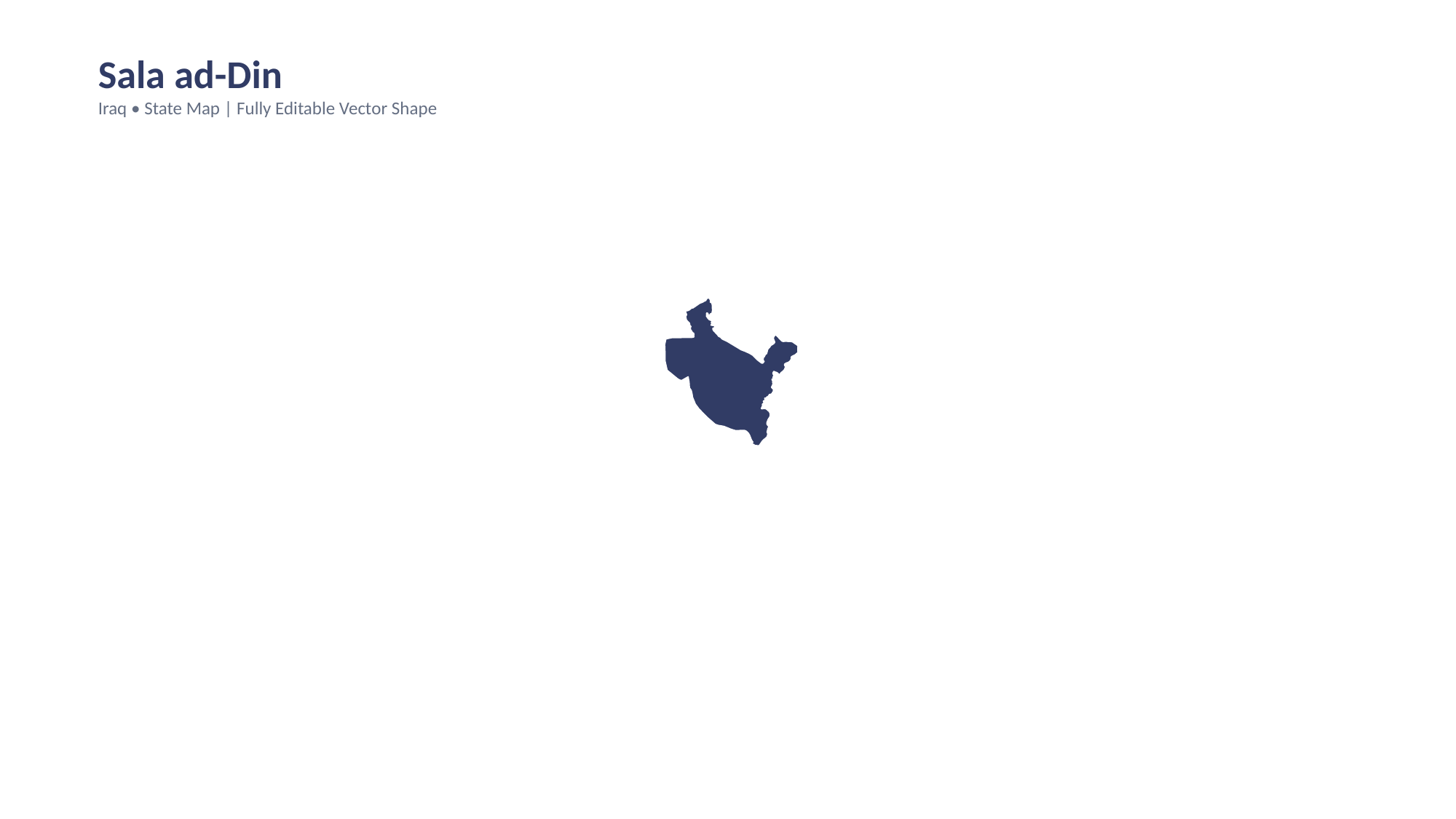

Sala ad-Din
Iraq • State Map | Fully Editable Vector Shape